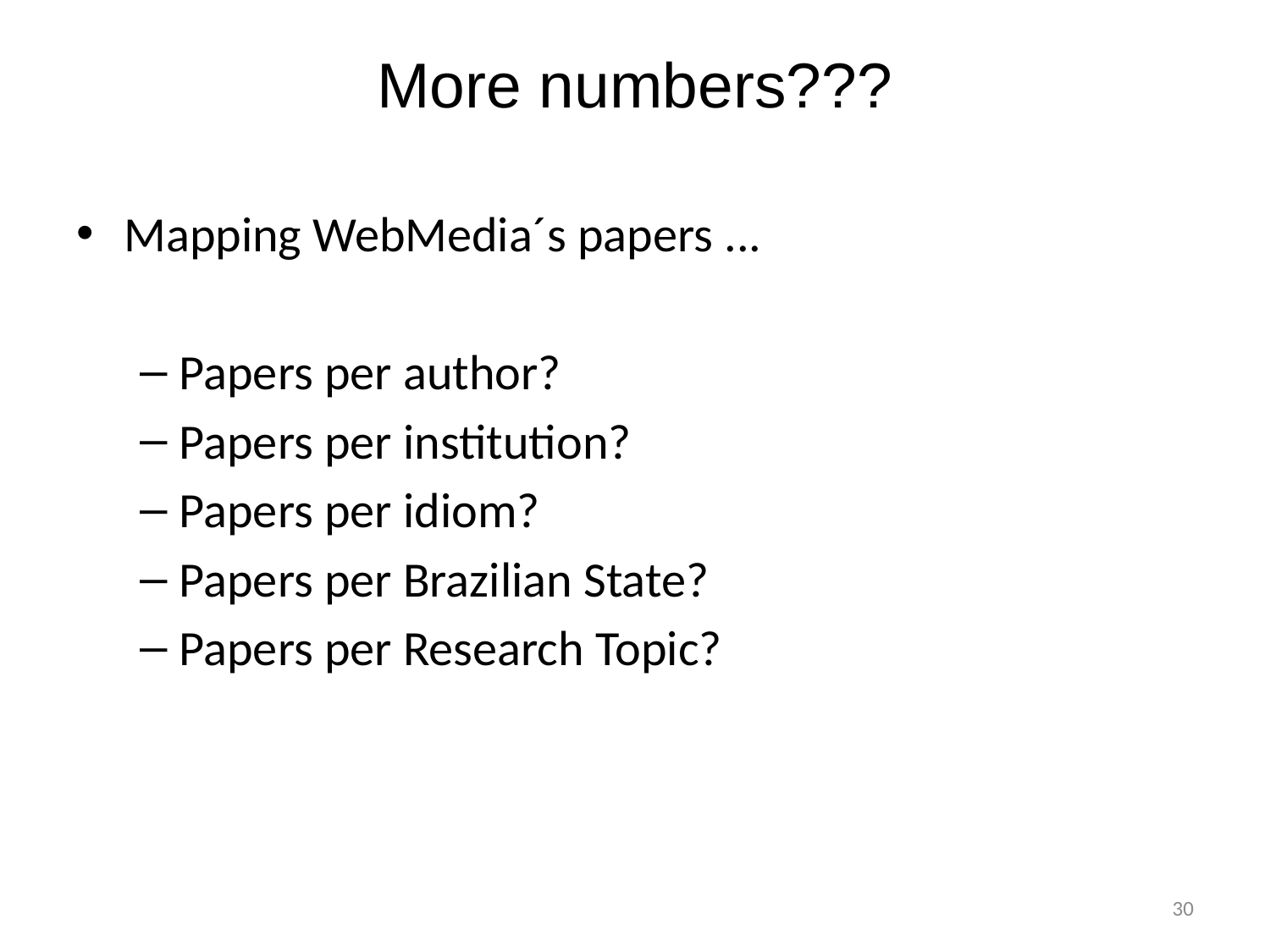

# More numbers???
Mapping WebMedia´s papers ...

Papers per author?
Papers per institution?
Papers per idiom?
Papers per Brazilian State?
Papers per Research Topic?

30